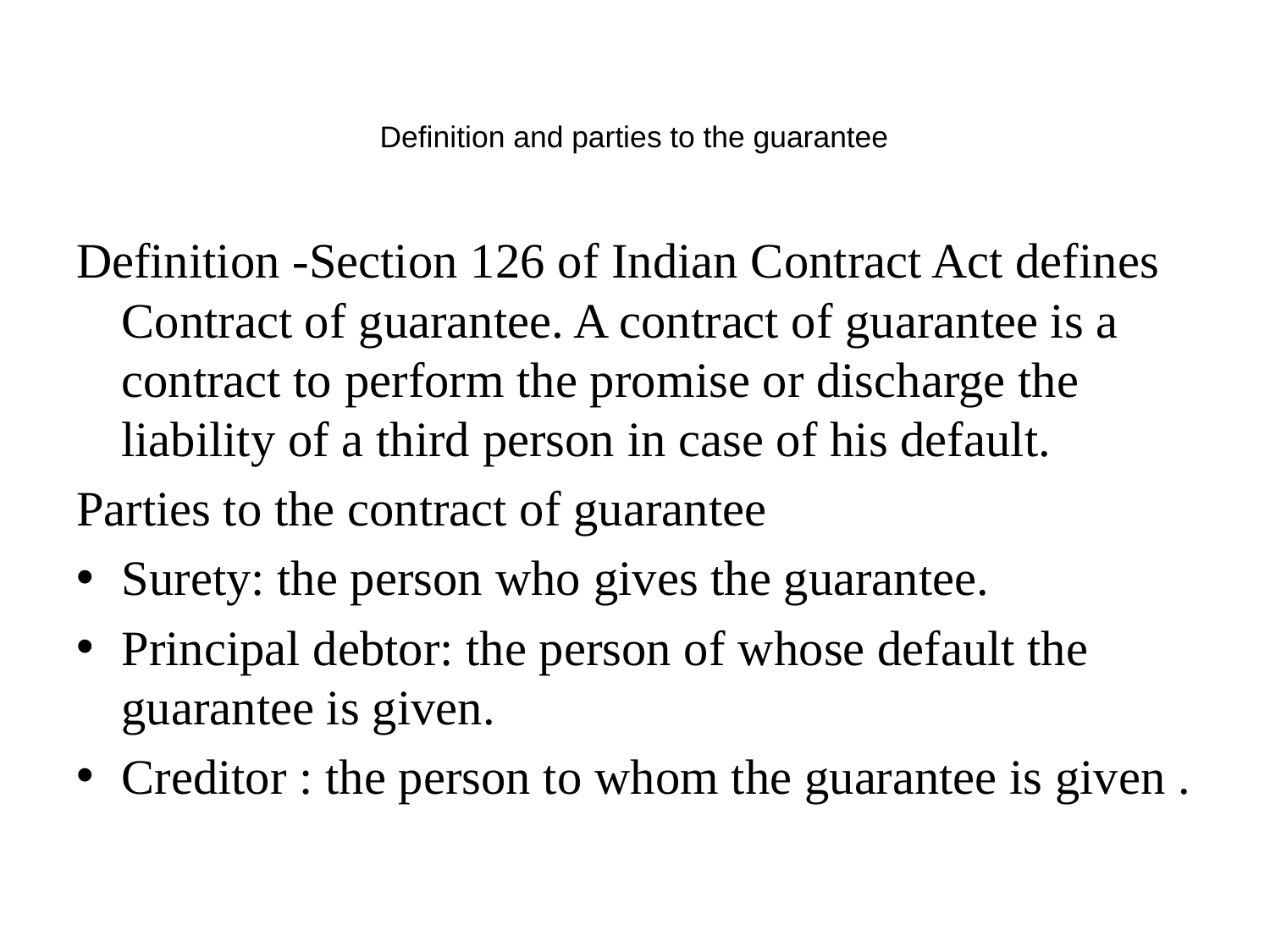

# Definition and parties to the guarantee
Definition -Section 126 of Indian Contract Act defines Contract of guarantee. A contract of guarantee is a contract to perform the promise or discharge the liability of a third person in case of his default.
Parties to the contract of guarantee
Surety: the person who gives the guarantee.
Principal debtor: the person of whose default the guarantee is given.
Creditor : the person to whom the guarantee is given .